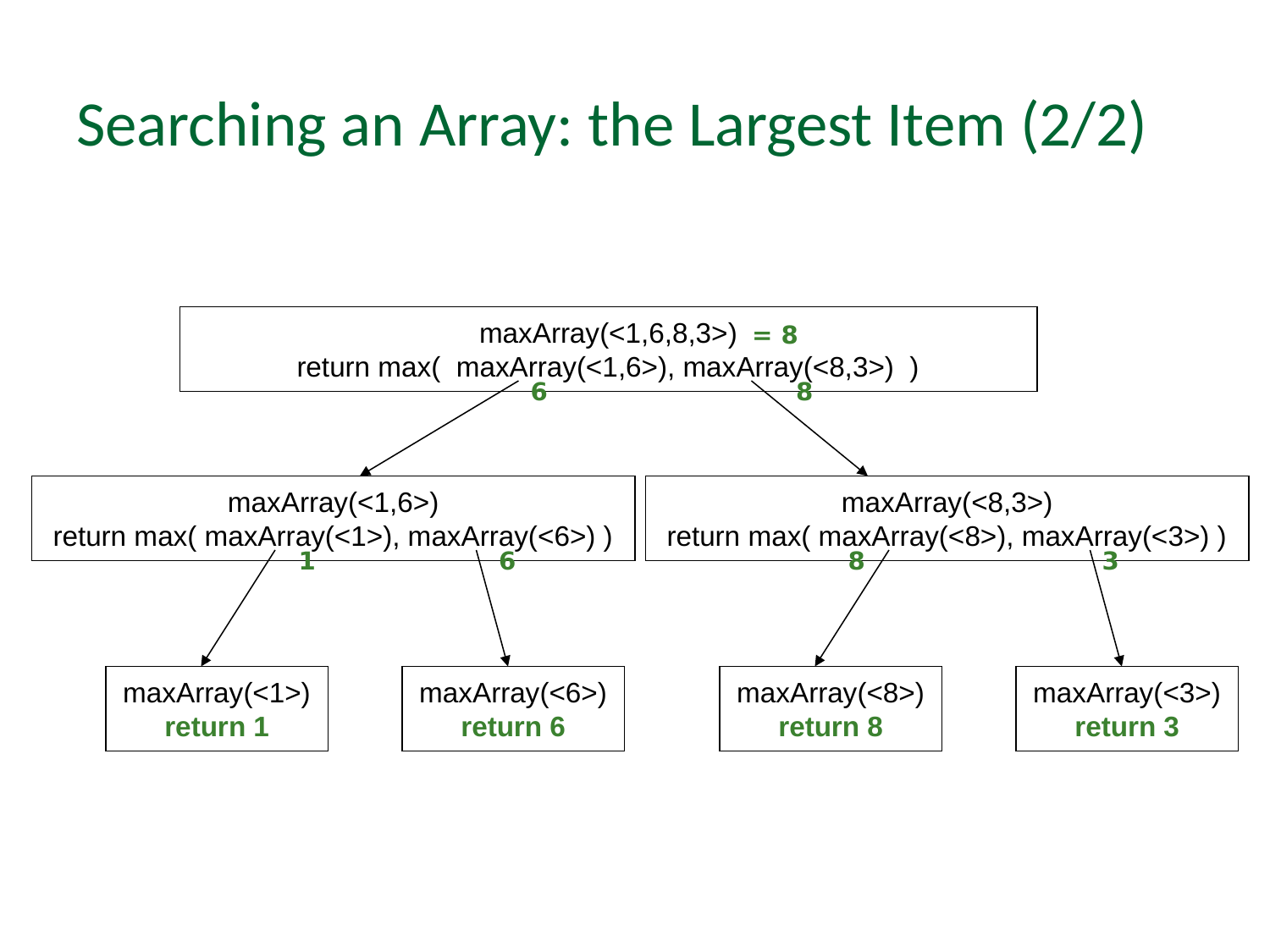

# Searching an Array: the Largest Item (2/2)
maxArray(<1,6,8,3>)
return max(  maxArray(<1,6>), maxArray(<8,3>)  )
= 8
6
8

maxArray(<1,6>)
return max( maxArray(<1>), maxArray(<6>) )
maxArray(<8,3>)
return max( maxArray(<8>), maxArray(<3>) )
1
6
8
3

maxArray(<1>)
return 1
maxArray(<6>)
return 6
maxArray(<8>)
return 8
maxArray(<3>)
return 3